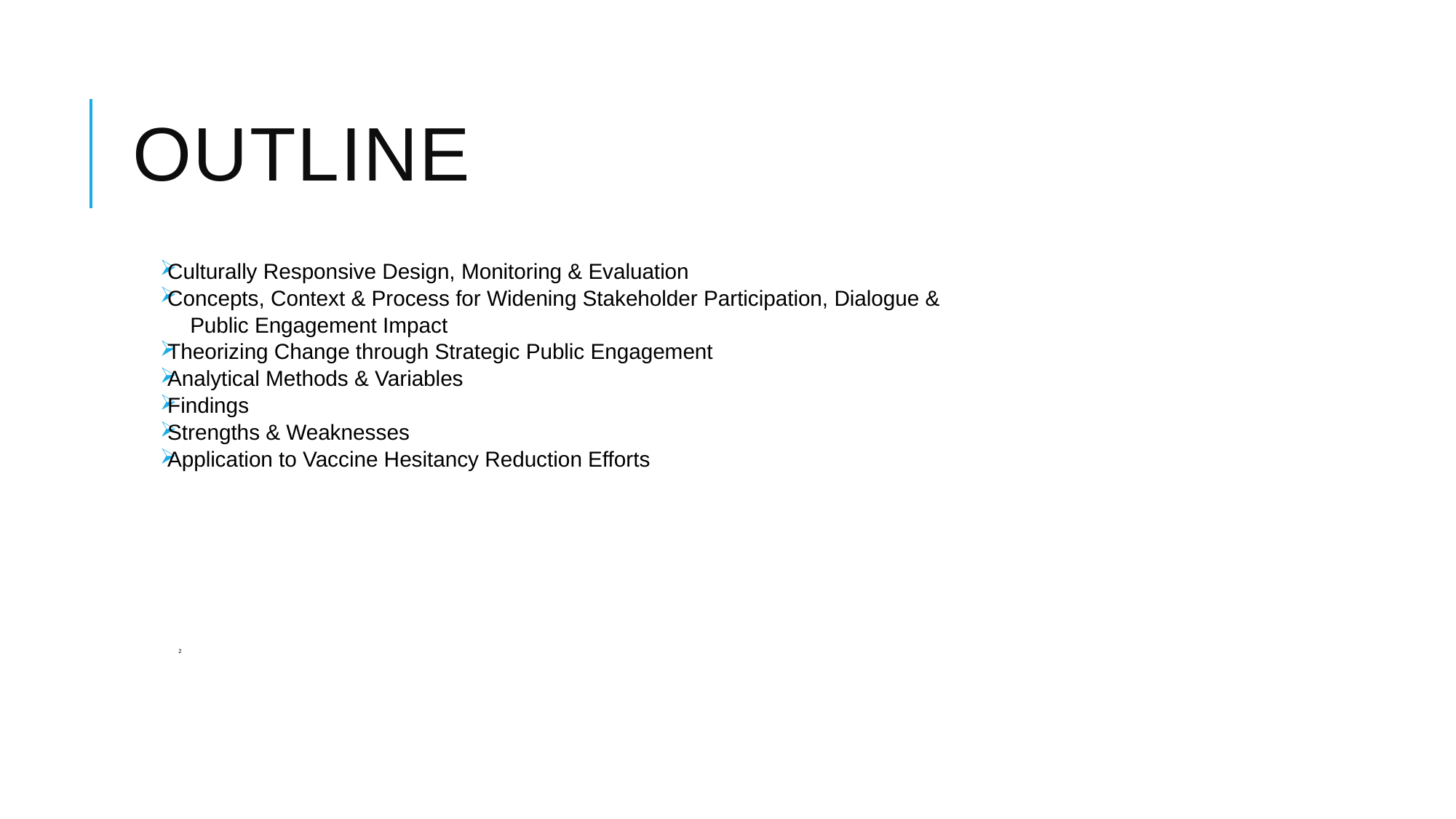

# Outline

Culturally Responsive Design, Monitoring & Evaluation
Concepts, Context & Process for Widening Stakeholder Participation, Dialogue &
     Public Engagement Impact
Theorizing Change through Strategic Public Engagement
Analytical Methods & Variables
Findings
Strengths & Weaknesses
Application to Vaccine Hesitancy Reduction Efforts

																				2